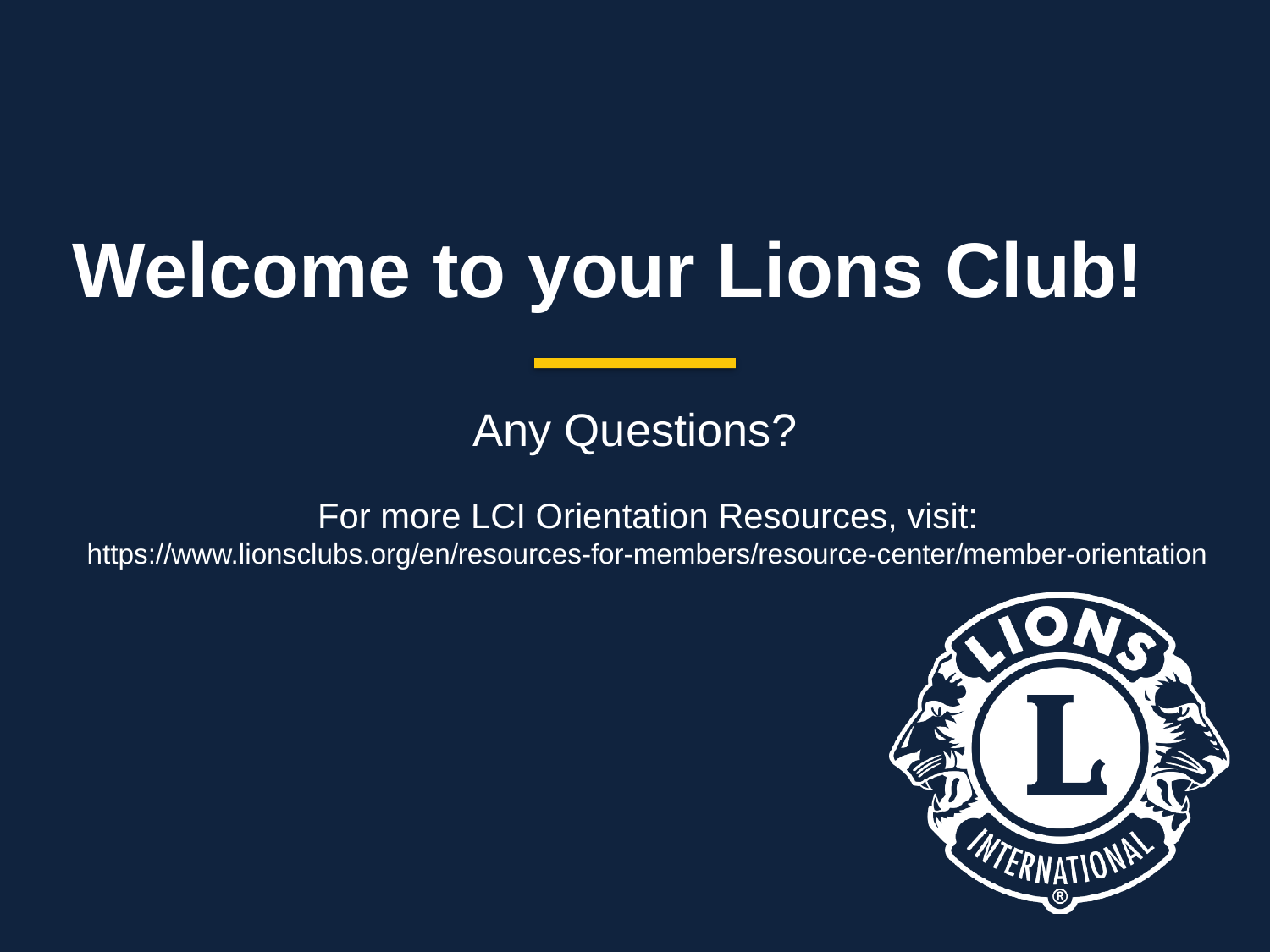

# Welcome to your Lions Club!
Any Questions?
For more LCI Orientation Resources, visit:
https://www.lionsclubs.org/en/resources-for-members/resource-center/member-orientation